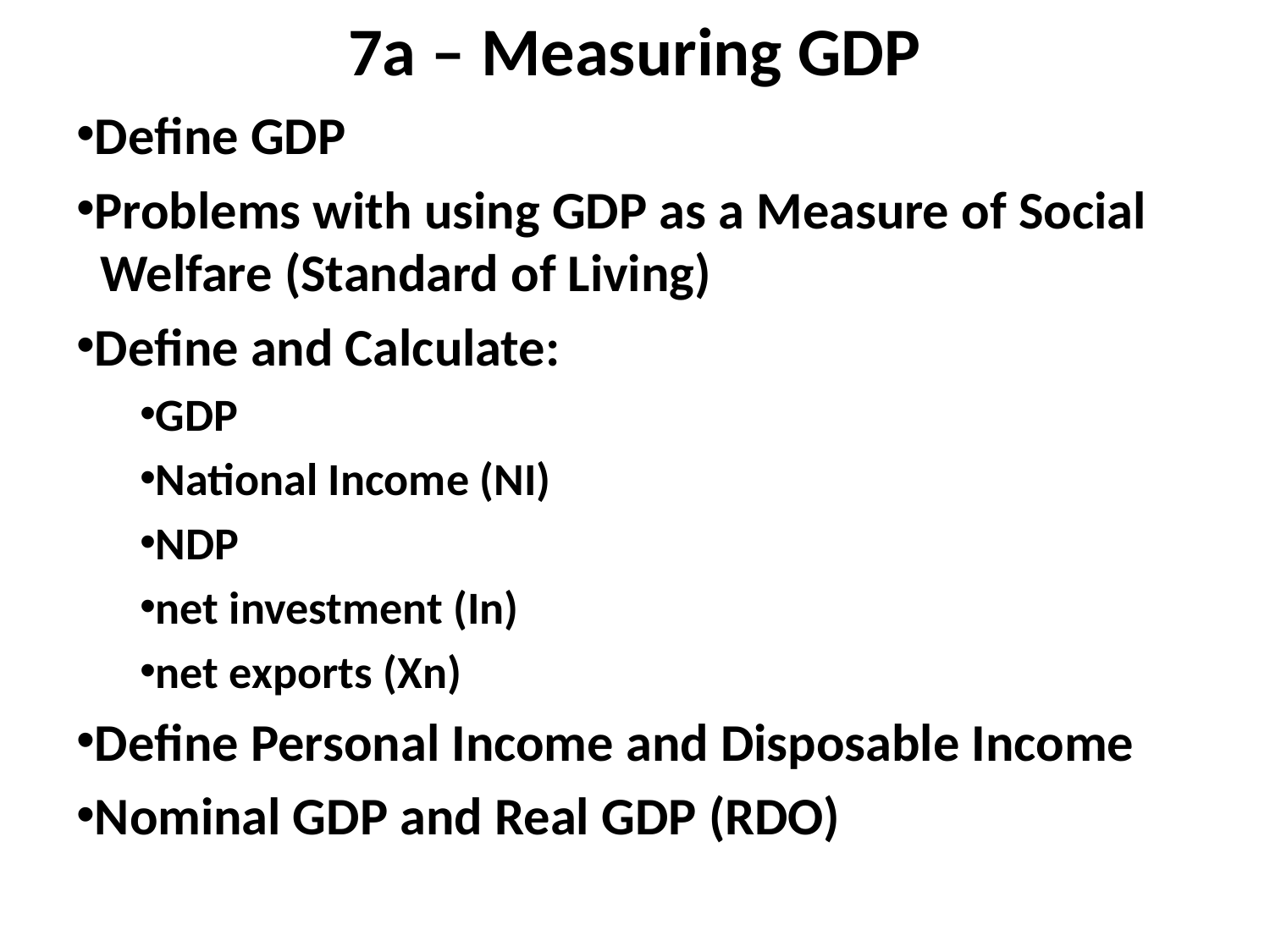

# 7a – Measuring GDP
Define GDP
Problems with using GDP as a Measure of Social
  Welfare (Standard of Living)
Define and Calculate:
GDP
National Income (NI)
NDP
net investment (In)
net exports (Xn)
Define Personal Income and Disposable Income
Nominal GDP and Real GDP (RDO)